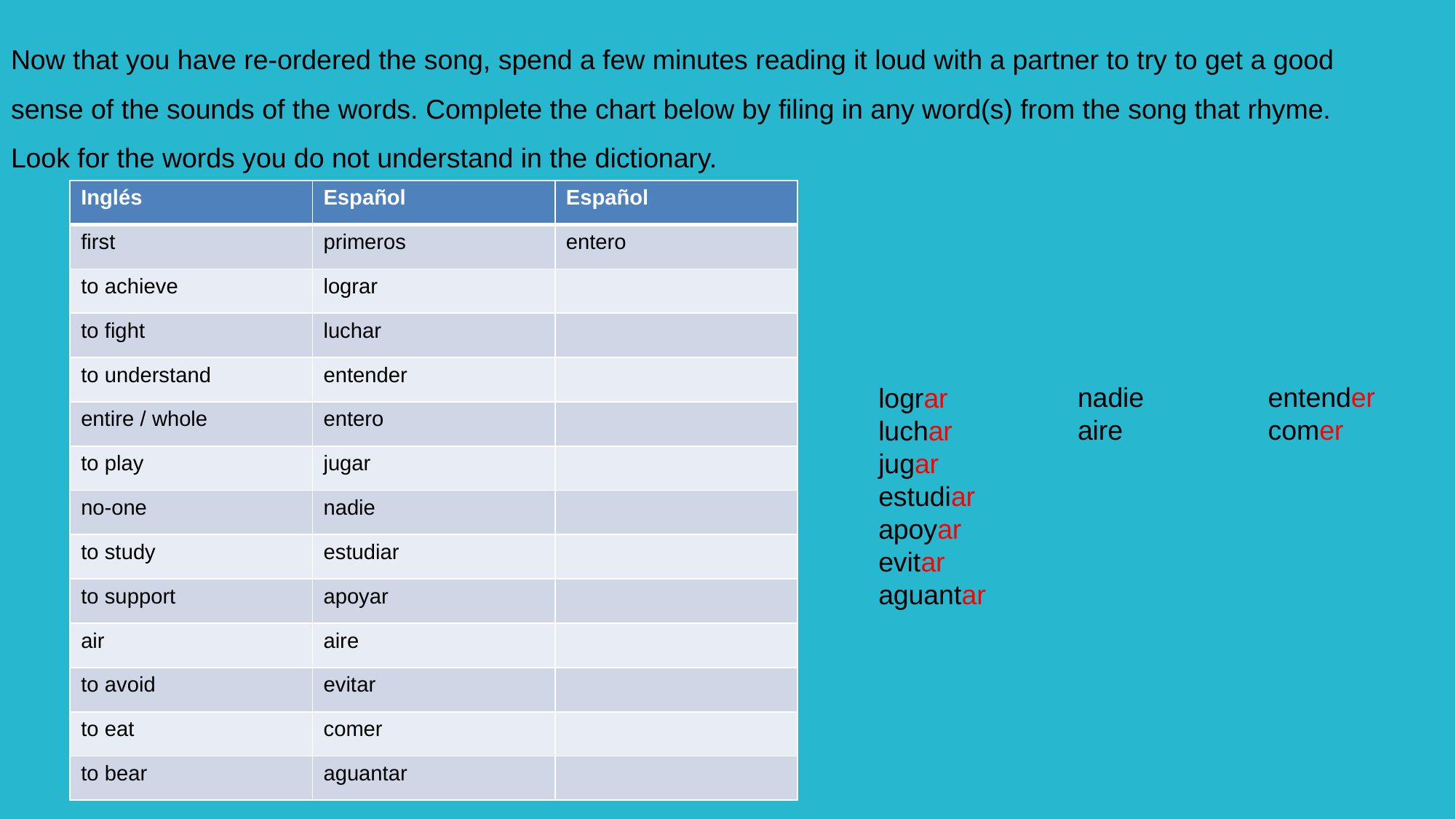

Now that you have re-ordered the song, spend a few minutes reading it loud with a partner to try to get a good sense of the sounds of the words. Complete the chart below by filing in any word(s) from the song that rhyme. Look for the words you do not understand in the dictionary.
| Inglés | Español | Español |
| --- | --- | --- |
| first | primeros | entero |
| to achieve | lograr |  |
| to fight | luchar |  |
| to understand | entender |  |
| entire / whole | entero |  |
| to play | jugar |  |
| no-one | nadie |  |
| to study | estudiar |  |
| to support | apoyar |  |
| air | aire |  |
| to avoid | evitar |  |
| to eat | comer |  |
| to bear | aguantar |  |
nadie
aire
entender
comer
lograr
luchar
jugar
estudiar
apoyar
evitar
aguantar